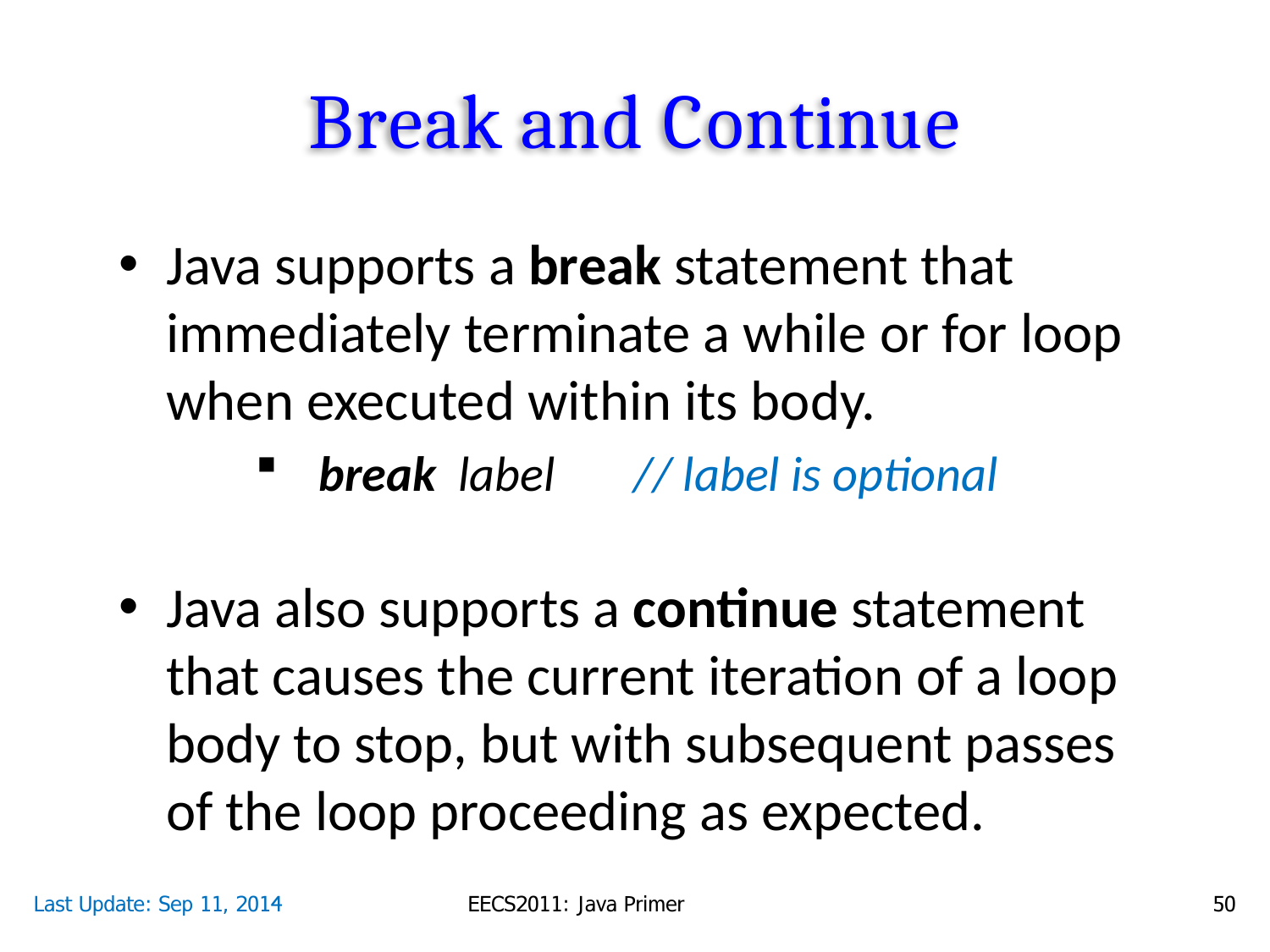

# Break and Continue
Java supports a break statement that immediately terminate a while or for loop when executed within its body.
break  label       // label is optional
Java also supports a continue statement that causes the current iteration of a loop body to stop, but with subsequent passes of the loop proceeding as expected.
Last Update: Sep 11, 2014
EECS2011: Java Primer
50